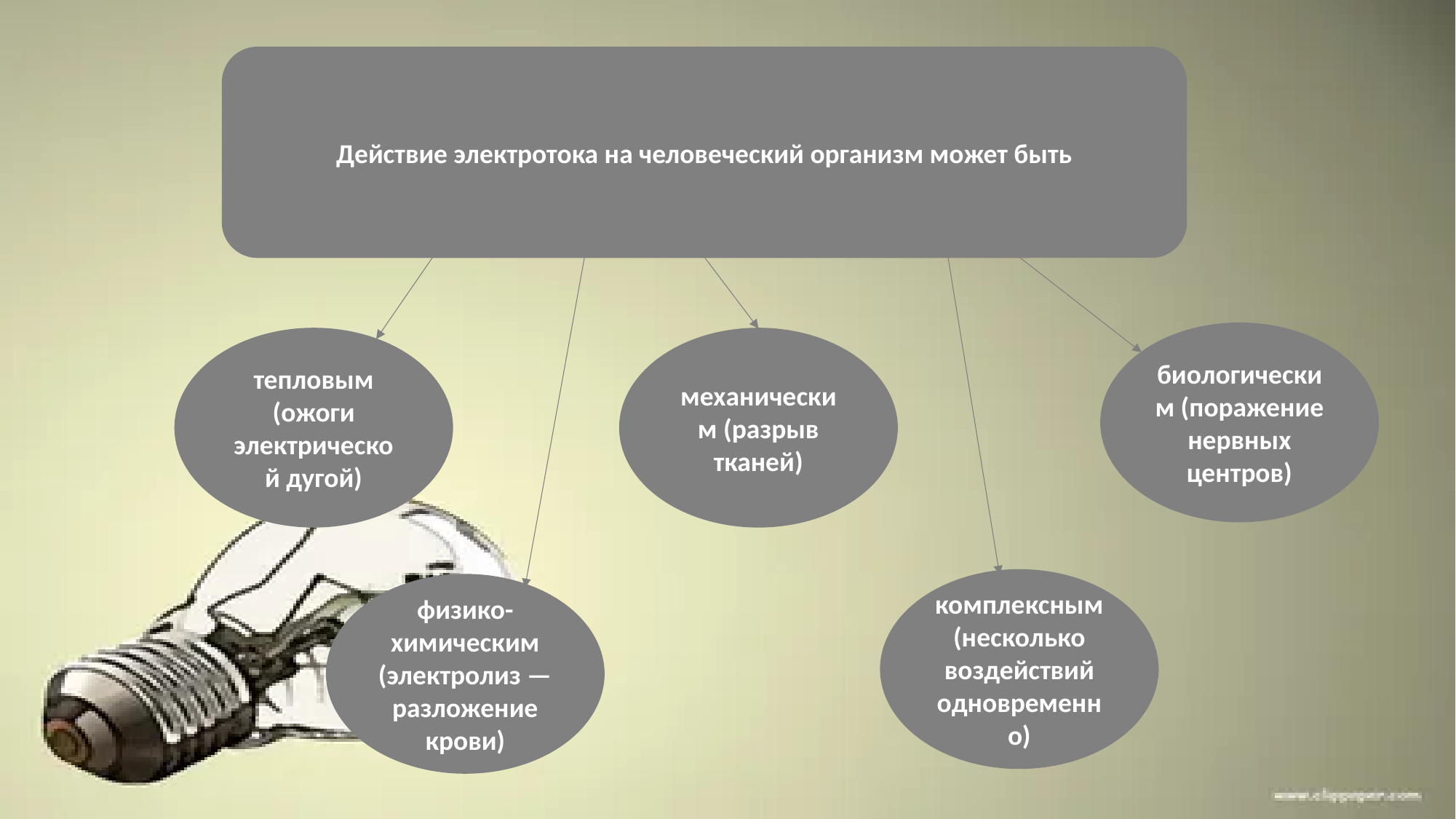

Действие электротока на человеческий организм может быть
биологическим (поражение нервных центров)
тепловым (ожоги электрической дугой)
механическим (разрыв тканей)
комплексным (несколько воздействий одновременно)
физико-химическим (электролиз — разложение крови)